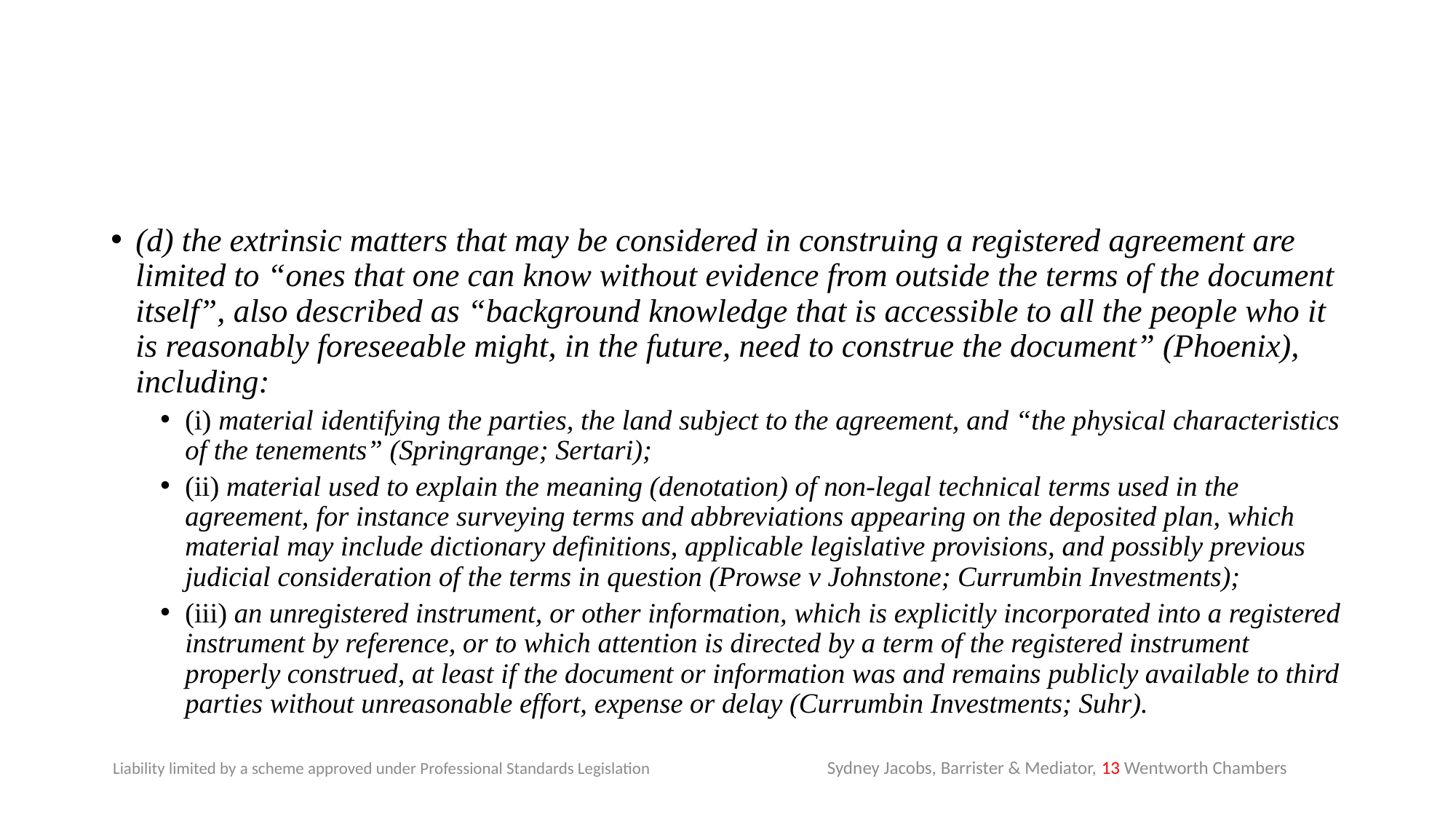

#
(d) the extrinsic matters that may be considered in construing a registered agreement are limited to “ones that one can know without evidence from outside the terms of the document itself”, also described as “background knowledge that is accessible to all the people who it is reasonably foreseeable might, in the future, need to construe the document” (Phoenix), including:
(i) material identifying the parties, the land subject to the agreement, and “the physical characteristics of the tenements” (Springrange; Sertari);
(ii) material used to explain the meaning (denotation) of non-legal technical terms used in the agreement, for instance surveying terms and abbreviations appearing on the deposited plan, which material may include dictionary definitions, applicable legislative provisions, and possibly previous judicial consideration of the terms in question (Prowse v Johnstone; Currumbin Investments);
(iii) an unregistered instrument, or other information, which is explicitly incorporated into a registered instrument by reference, or to which attention is directed by a term of the registered instrument properly construed, at least if the document or information was and remains publicly available to third parties without unreasonable effort, expense or delay (Currumbin Investments; Suhr).

Sydney Jacobs, Barrister & Mediator, 13 Wentworth Chambers
Liability limited by a scheme approved under Professional Standards Legislation